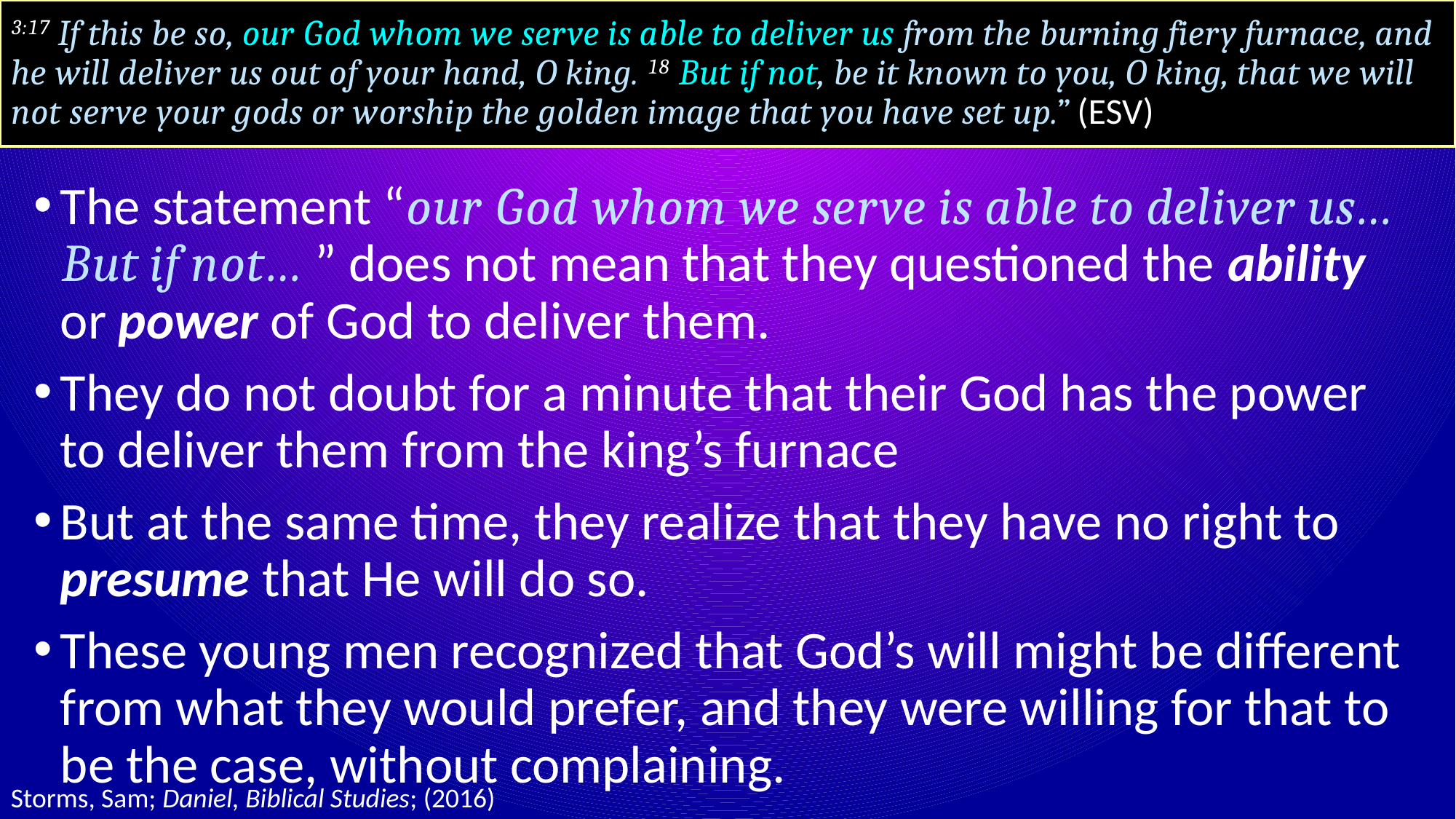

# 3:17 If this be so, our God whom we serve is able to deliver us from the burning fiery furnace, and he will deliver us out of your hand, O king. 18 But if not, be it known to you, O king, that we will not serve your gods or worship the golden image that you have set up.” (ESV)
The statement “our God whom we serve is able to deliver us… But if not… ” does not mean that they questioned the ability or power of God to deliver them.
They do not doubt for a minute that their God has the power to deliver them from the king’s furnace
But at the same time, they realize that they have no right to presume that He will do so.
These young men recognized that God’s will might be different from what they would prefer, and they were willing for that to be the case, without complaining.
Storms, Sam; Daniel, Biblical Studies; (2016)